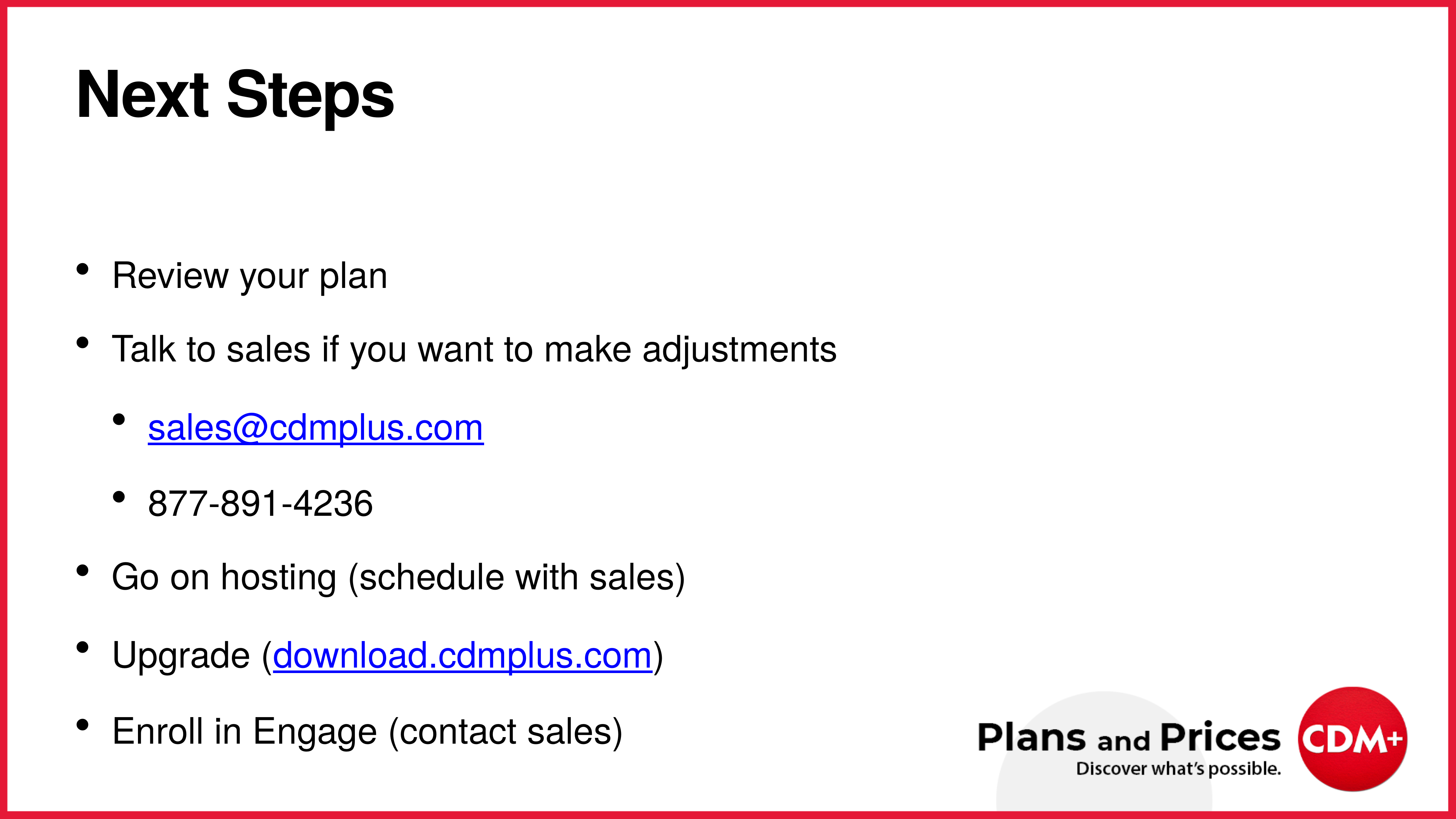

# Next Steps

Review your plan
Talk to sales if you want to make adjustments
sales@cdmplus.com
877-891-4236
Go on hosting (schedule with sales)
Upgrade (download.cdmplus.com)
Enroll in Engage (contact sales)